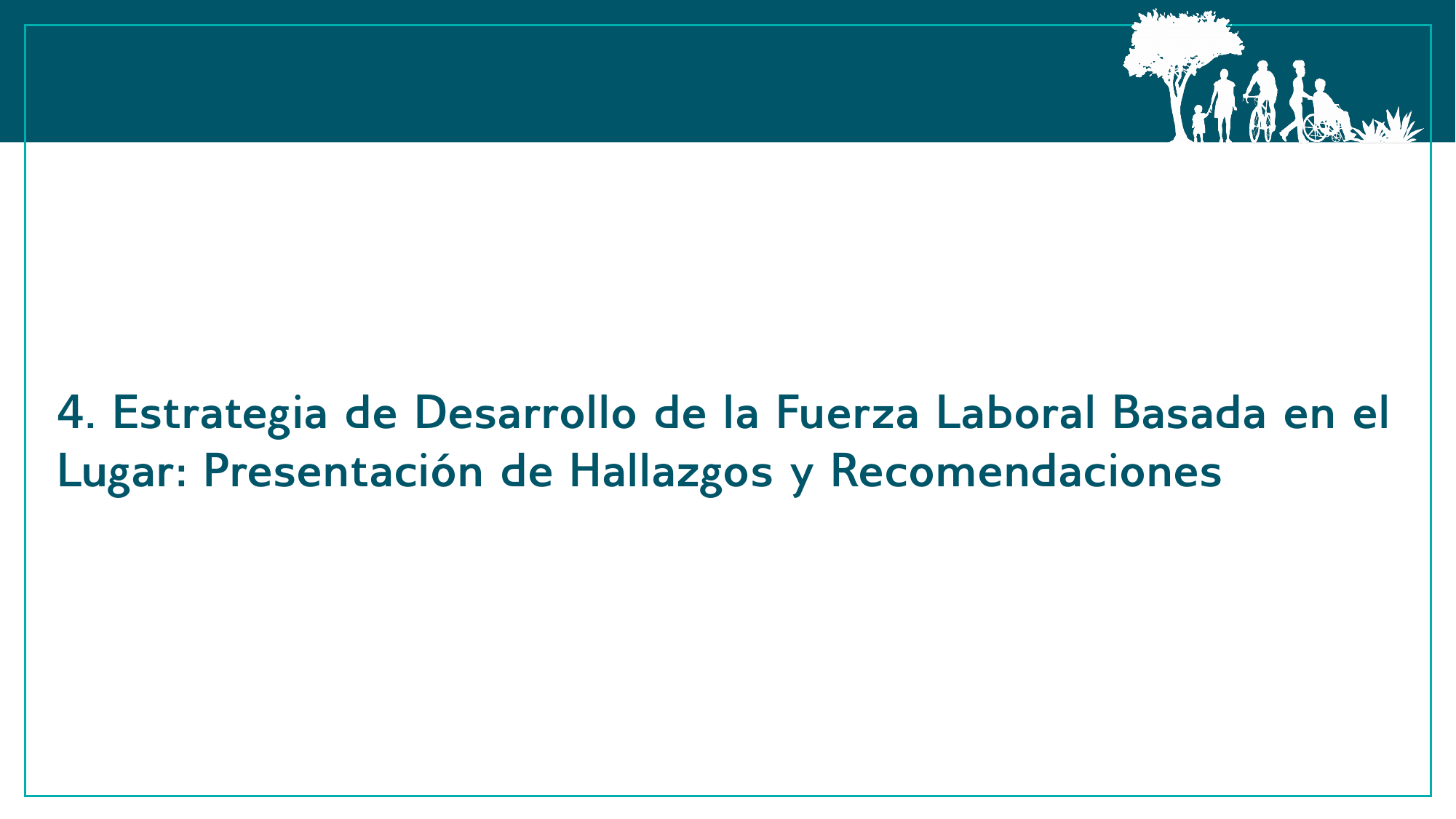

4. Estrategia de Desarrollo de la Fuerza Laboral Basada en el Lugar: Presentación de Hallazgos y Recomendaciones